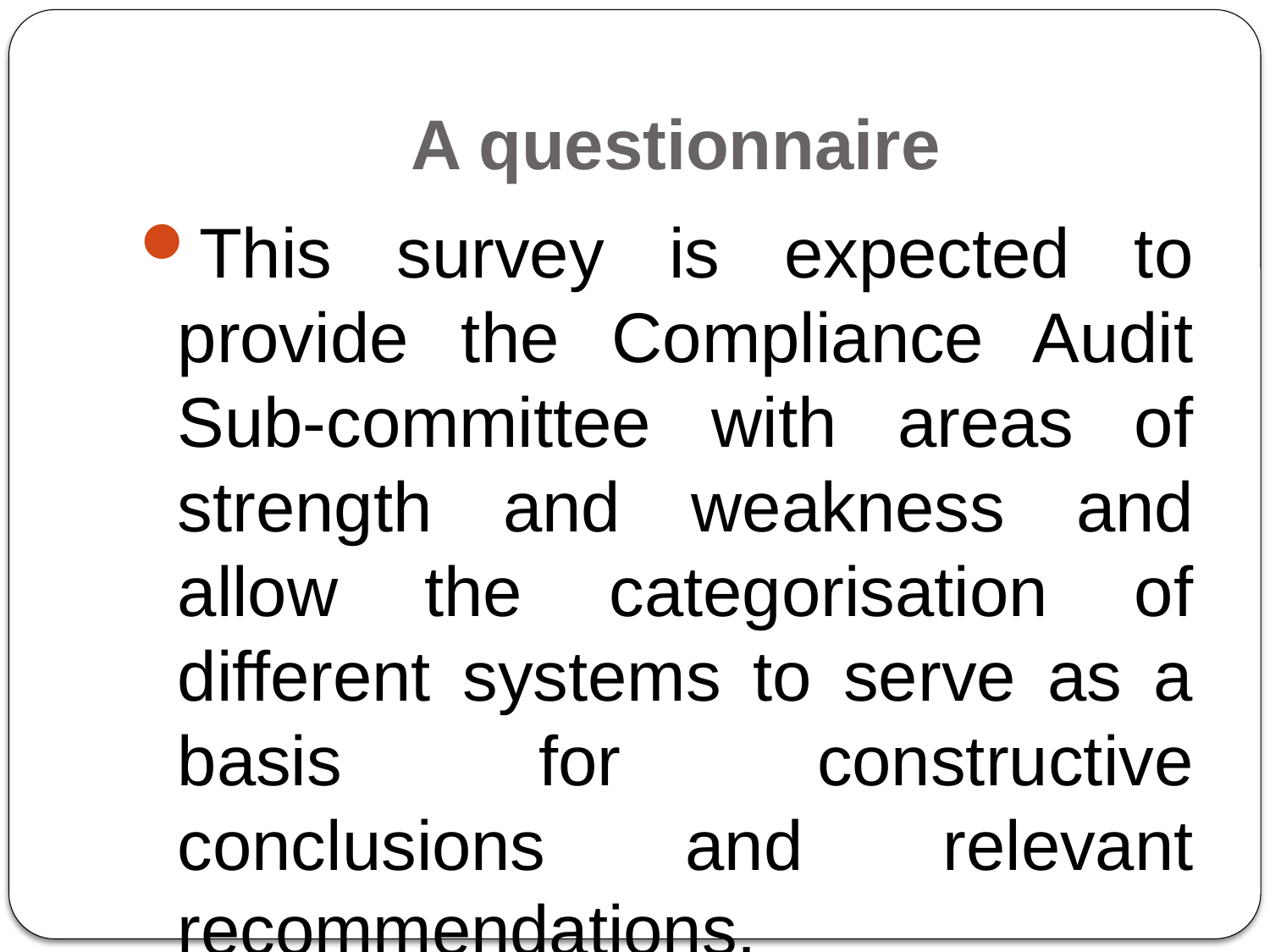

# A questionnaire
This survey is expected to provide the Compliance Audit Sub-committee with areas of strength and weakness and allow the categorisation of different systems to serve as a basis for constructive conclusions and relevant recommendations.